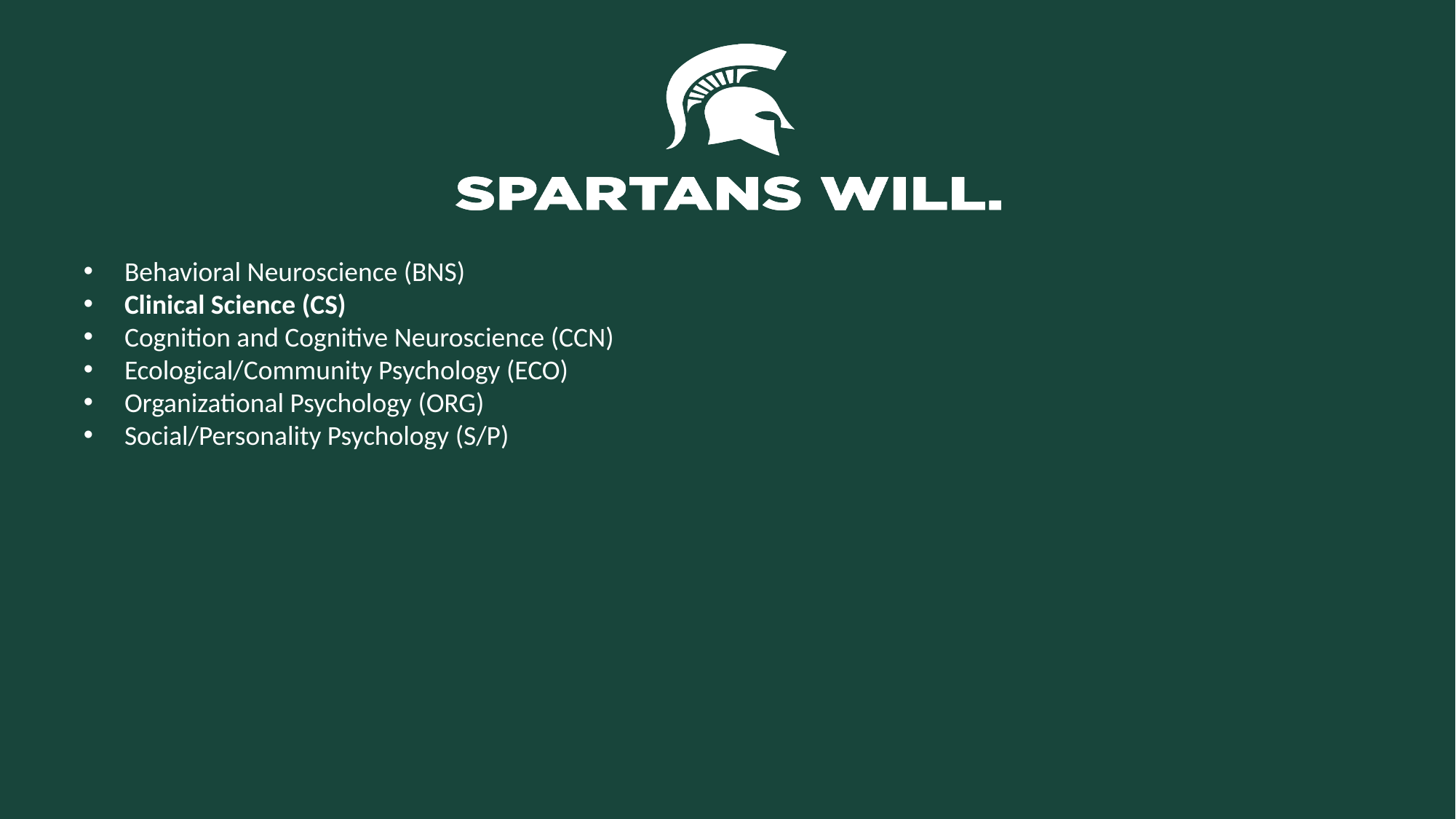

Behavioral Neuroscience (BNS)
Clinical Science (CS)
Cognition and Cognitive Neuroscience (CCN)
Ecological/Community Psychology (ECO)
Organizational Psychology (ORG)
Social/Personality Psychology (S/P)